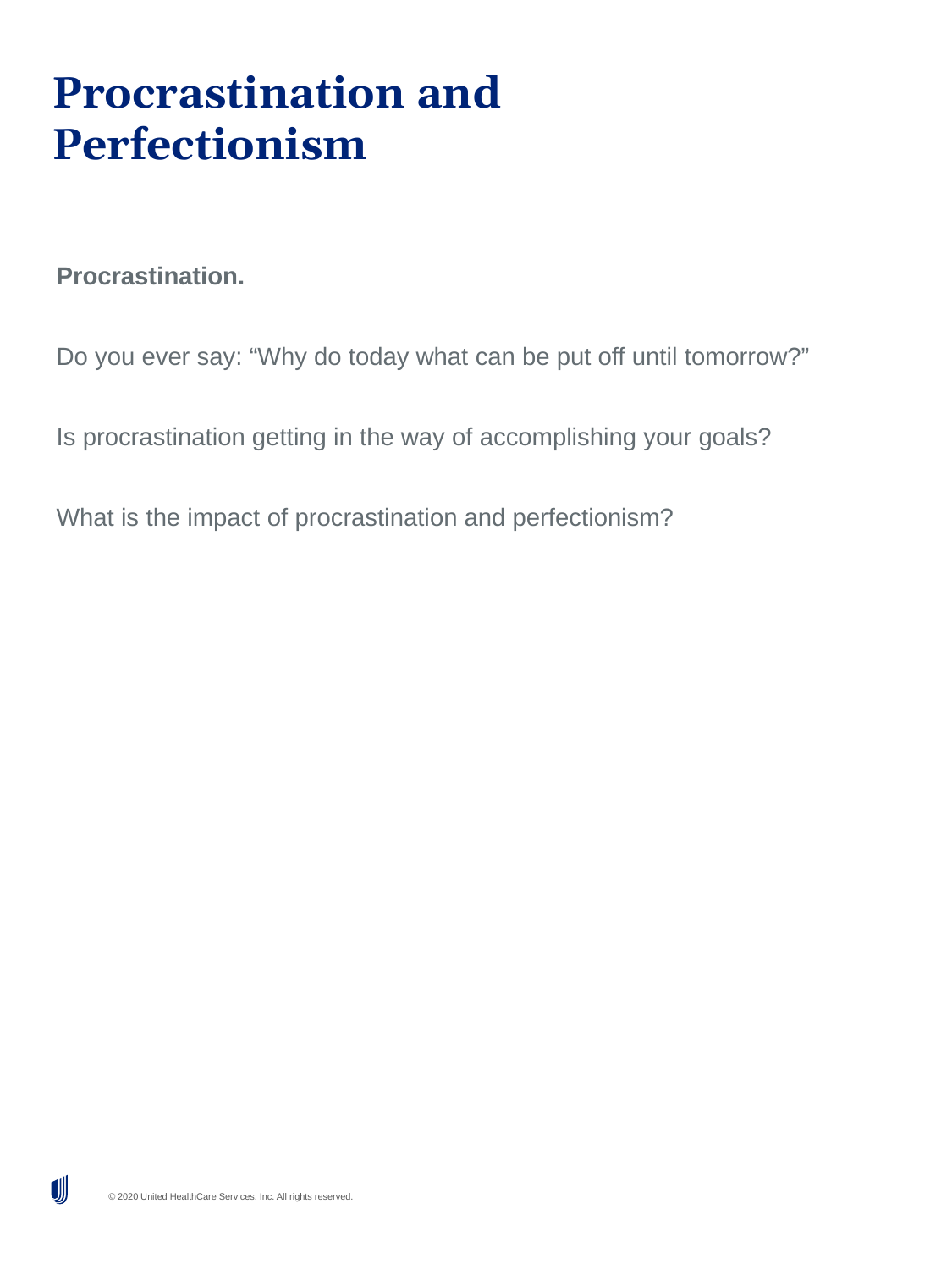

# Procrastination and Perfectionism
Procrastination.

Do you ever say: “Why do today what can be put off until tomorrow?”

Is procrastination getting in the way of accomplishing your goals?

What is the impact of procrastination and perfectionism?